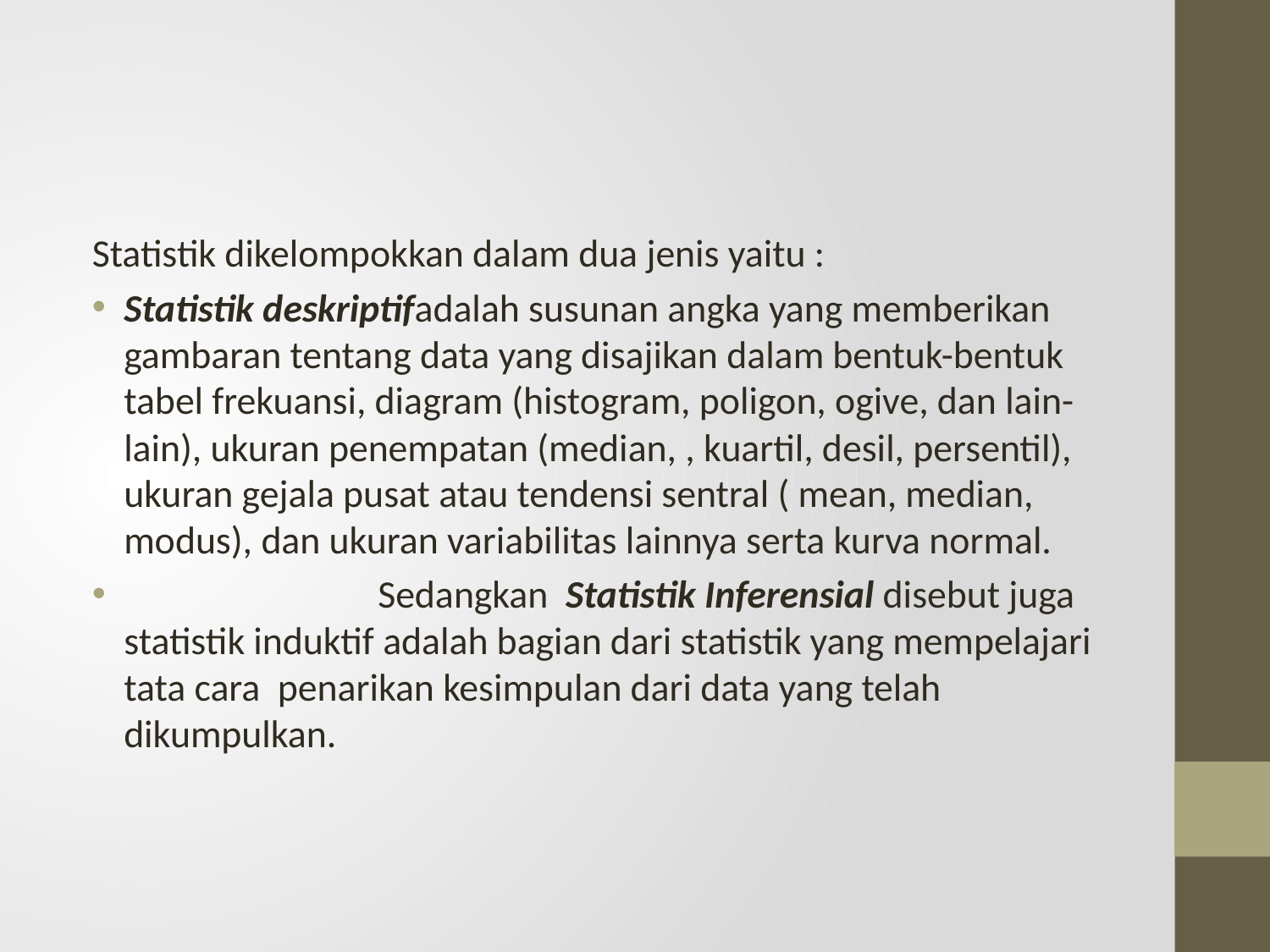

#
Statistik dikelompokkan dalam dua jenis yaitu :
Statistik deskriptifadalah susunan angka yang memberikan gambaran tentang data yang disajikan dalam bentuk-bentuk tabel frekuansi, diagram (histogram, poligon, ogive, dan lain-lain), ukuran penempatan (median, , kuartil, desil, persentil), ukuran gejala pusat atau tendensi sentral ( mean, median, modus), dan ukuran variabilitas lainnya serta kurva normal.
		Sedangkan  Statistik Inferensial disebut juga statistik induktif adalah bagian dari statistik yang mempelajari tata cara  penarikan kesimpulan dari data yang telah dikumpulkan.